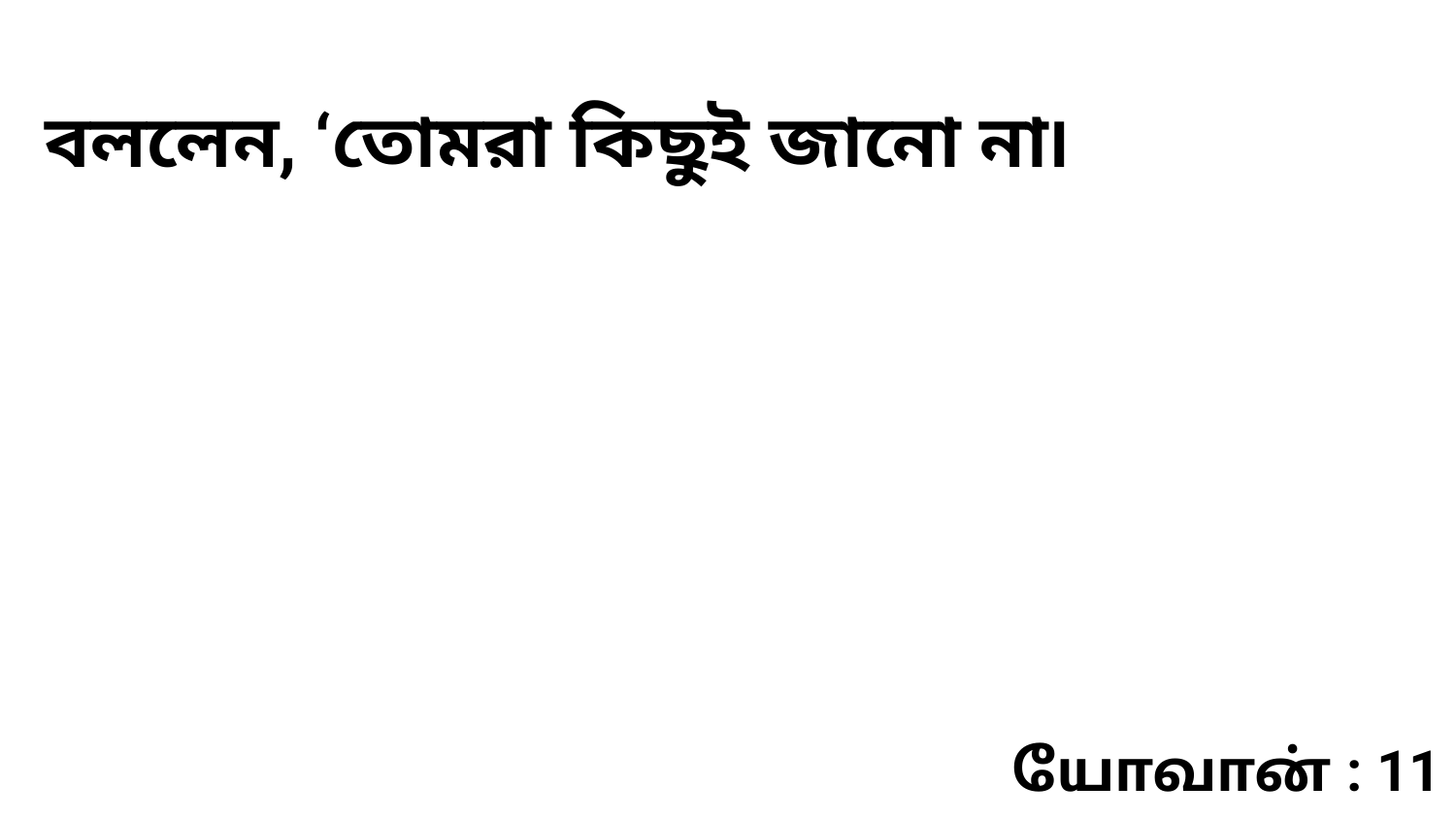

বললেন, ‘তোমরা কিছুই জানো না৷
யோவான் : 11